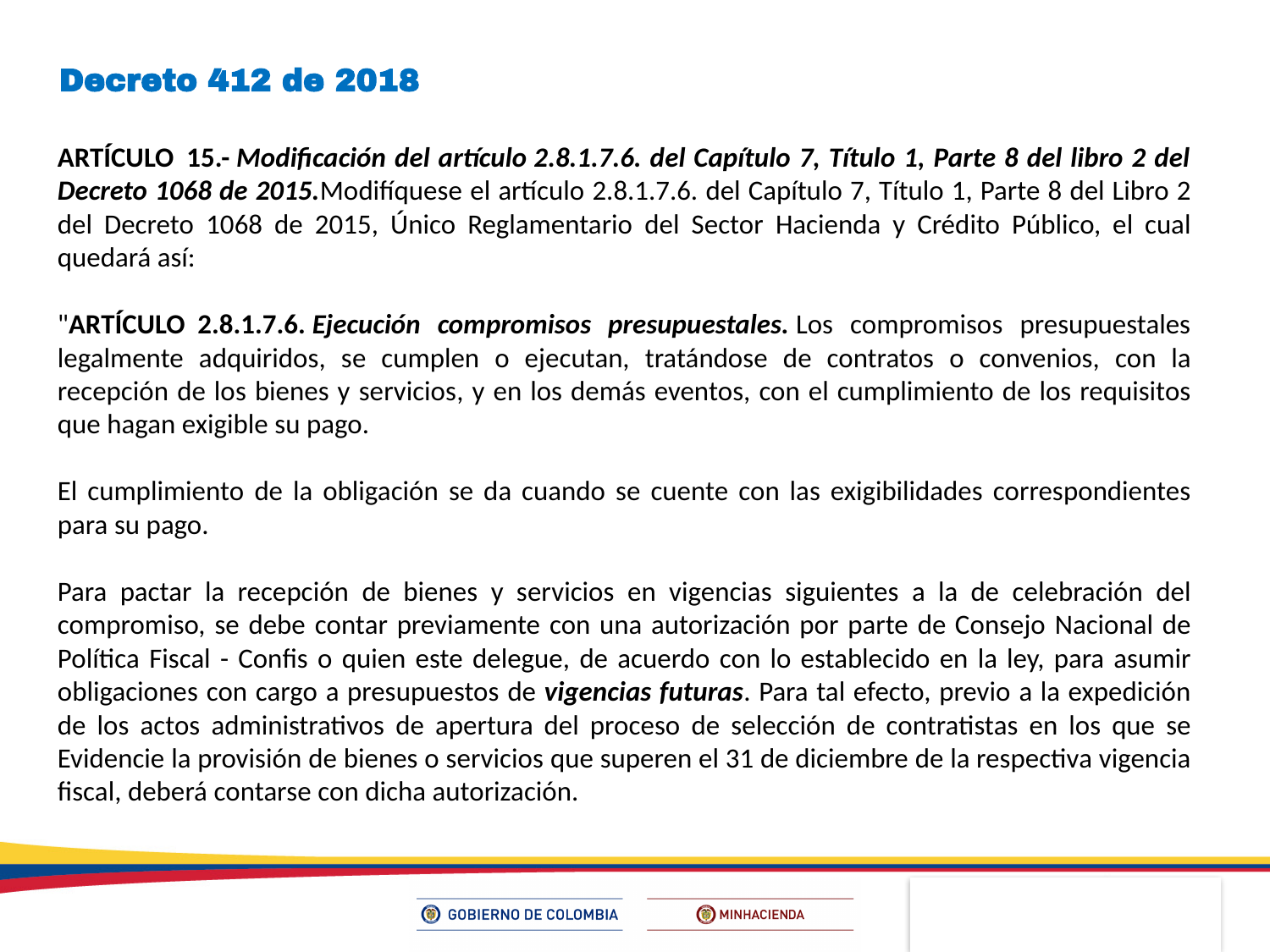

Decreto 412 de 2018

ARTÍCULO  15.- Modificación del artículo 2.8.1.7.6. del Capítulo 7, Título 1, Parte 8 del libro 2 del Decreto 1068 de 2015.Modifíquese el artículo 2.8.1.7.6. del Capítulo 7, Título 1, Parte 8 del Libro 2 del Decreto 1068 de 2015, Único Reglamentario del Sector Hacienda y Crédito Público, el cual quedará así:

"ARTÍCULO  2.8.1.7.6. Ejecución compromisos presupuestales. Los compromisos presupuestales legalmente adquiridos, se cumplen o ejecutan, tratándose de contratos o convenios, con la recepción de los bienes y servicios, y en los demás eventos, con el cumplimiento de los requisitos que hagan exigible su pago.

El cumplimiento de la obligación se da cuando se cuente con las exigibilidades correspondientes para su pago.

Para pactar la recepción de bienes y servicios en vigencias siguientes a la de celebración del compromiso, se debe contar previamente con una autorización por parte de Consejo Nacional de Política Fiscal - Confis o quien este delegue, de acuerdo con lo establecido en la ley, para asumir obligaciones con cargo a presupuestos de vigencias futuras. Para tal efecto, previo a la expedición de los actos administrativos de apertura del proceso de selección de contratistas en los que se Evidencie la provisión de bienes o servicios que superen el 31 de diciembre de la respectiva vigencia fiscal, deberá contarse con dicha autorización.